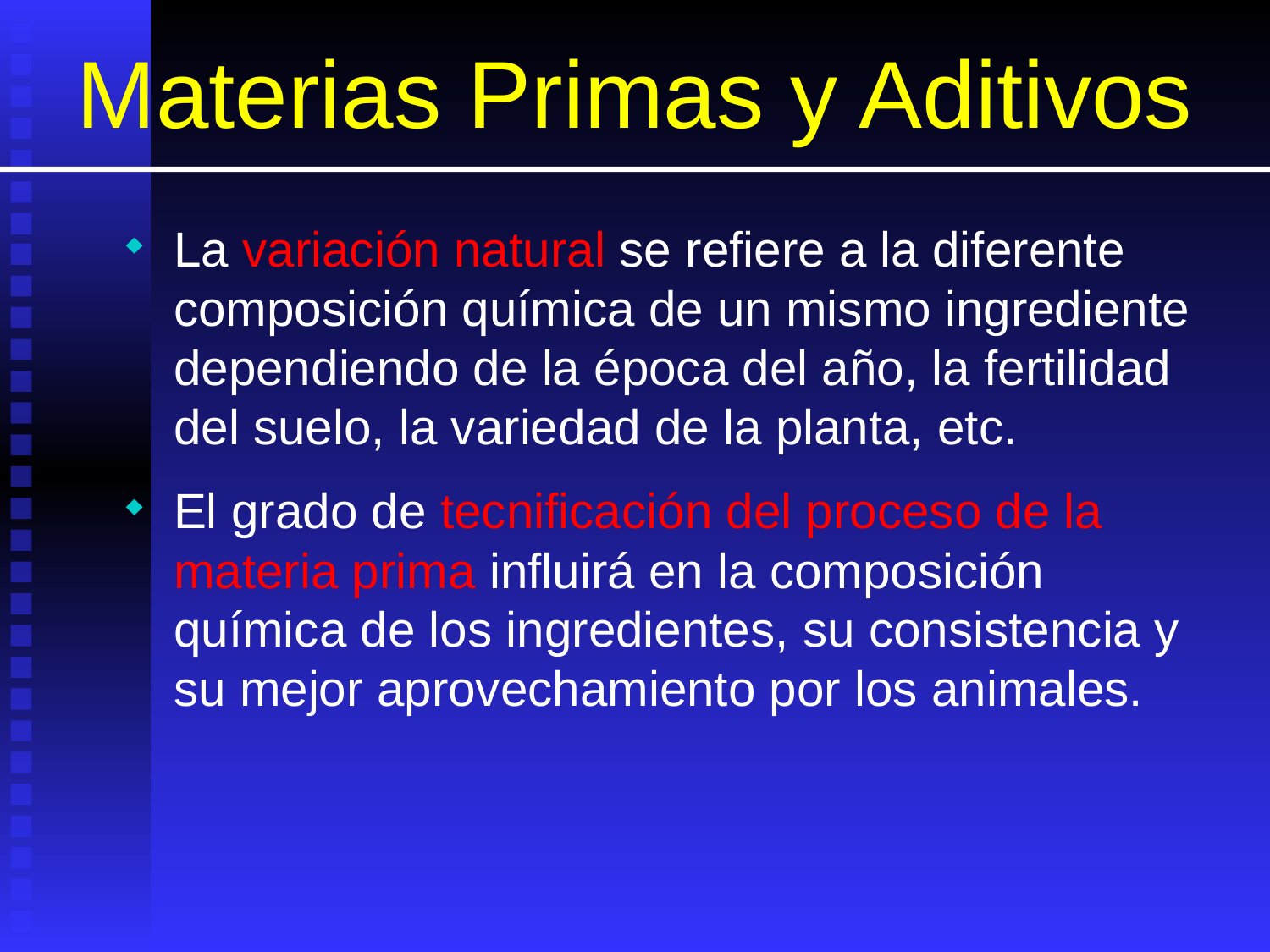

# Materias Primas y Aditivos

La variación natural se refiere a la diferente composición química de un mismo ingrediente dependiendo de la época del año, la fertilidad del suelo, la variedad de la planta, etc.
El grado de tecnificación del proceso de la materia prima influirá en la composición química de los ingredientes, su consistencia y su mejor aprovechamiento por los animales.